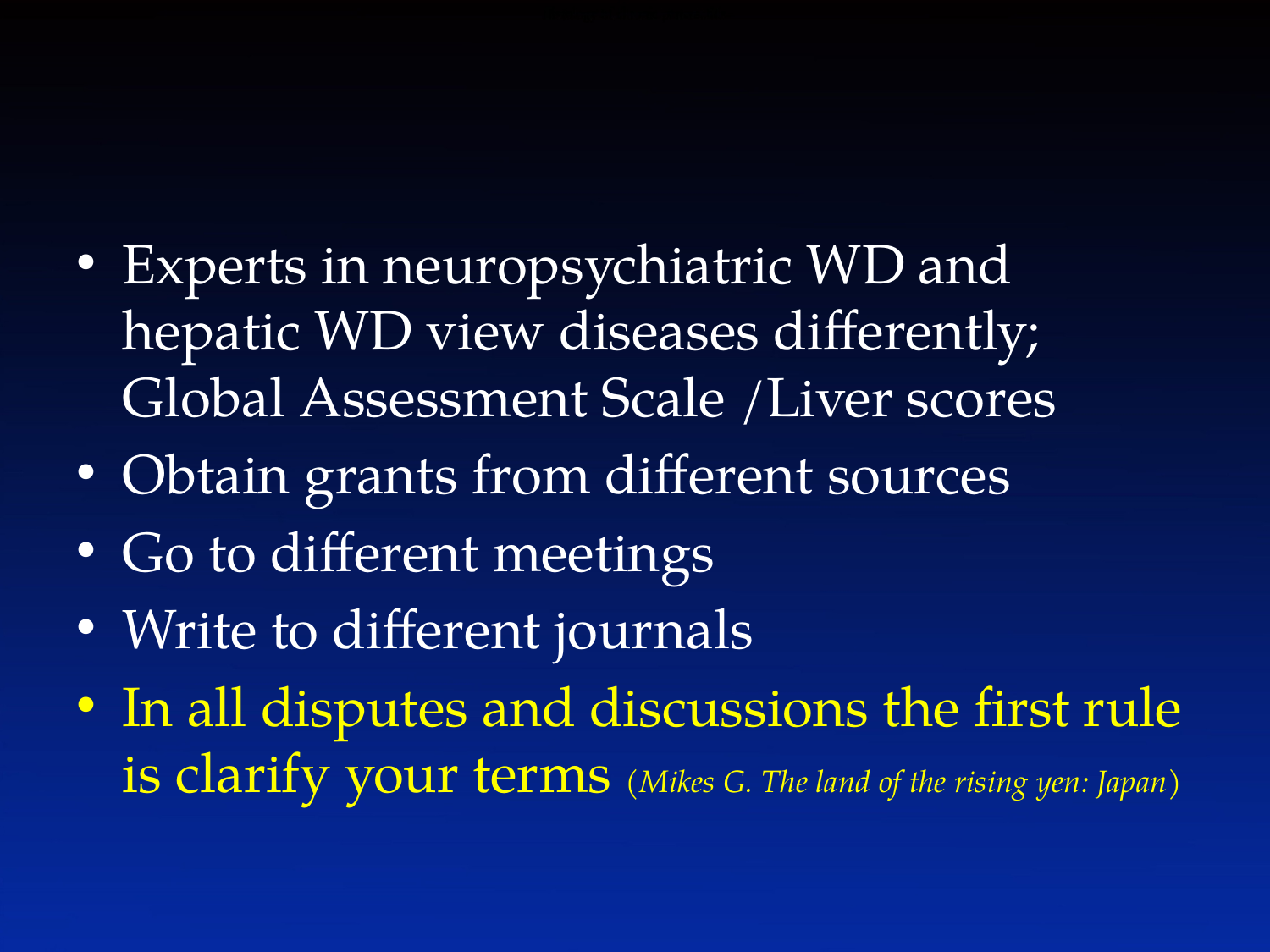

#
Experts in neuropsychiatric WD and hepatic WD view diseases differently; Global Assessment Scale /Liver scores
Obtain grants from different sources
Go to different meetings
Write to different journals
In all disputes and discussions the first rule is clarify your terms (Mikes G. The land of the rising yen: Japan)